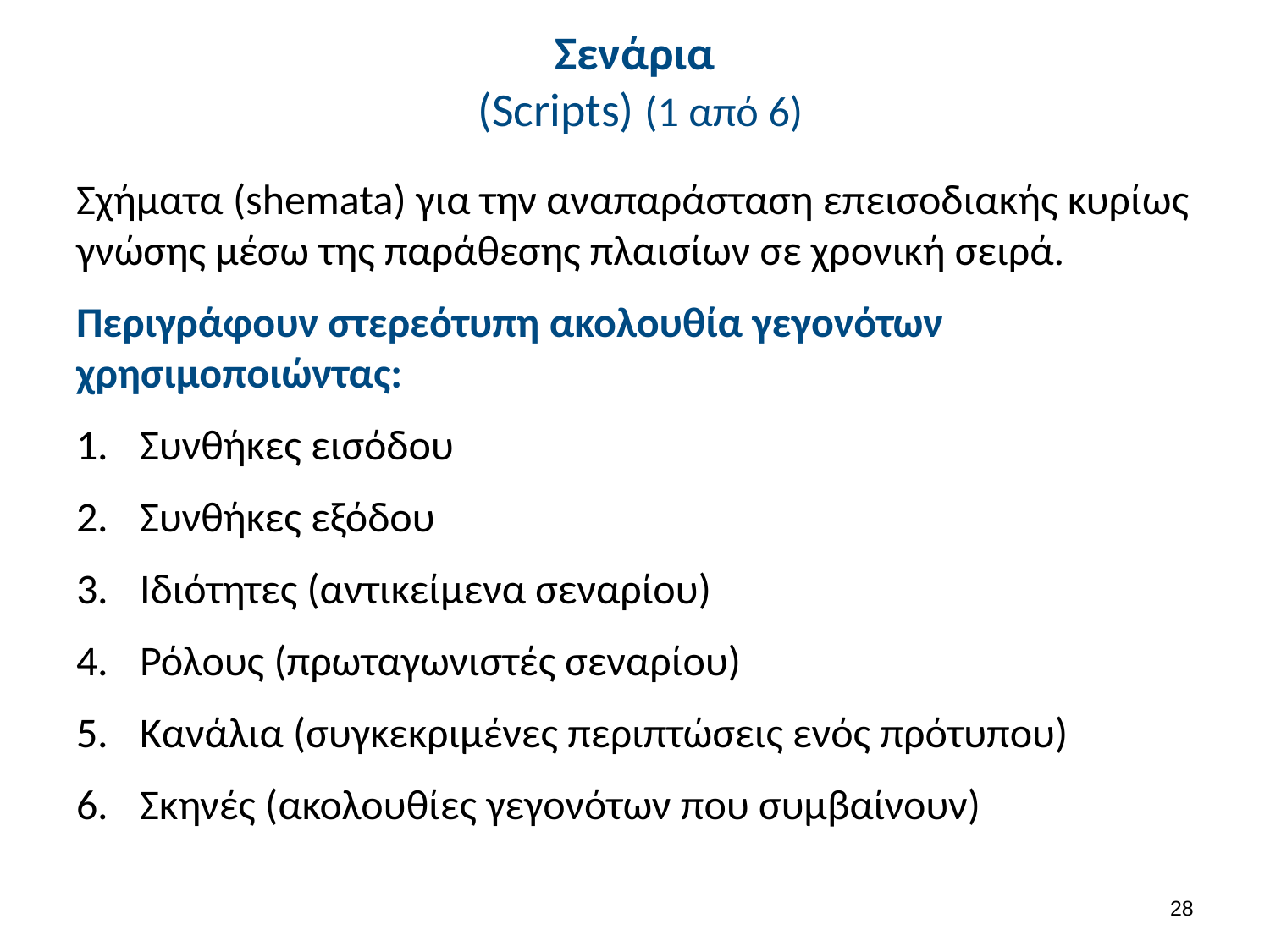

# Σενάρια (Scripts) (1 από 6)
Σχήματα (shemata) για την αναπαράσταση επεισοδιακής κυρίως γνώσης μέσω της παράθεσης πλαισίων σε χρονική σειρά.
Περιγράφουν στερεότυπη ακολουθία γεγονότων χρησιμοποιώντας:
Συνθήκες εισόδου
Συνθήκες εξόδου
Ιδιότητες (αντικείμενα σεναρίου)
Ρόλους (πρωταγωνιστές σεναρίου)
Κανάλια (συγκεκριμένες περιπτώσεις ενός πρότυπου)
Σκηνές (ακολουθίες γεγονότων που συμβαίνουν)

28